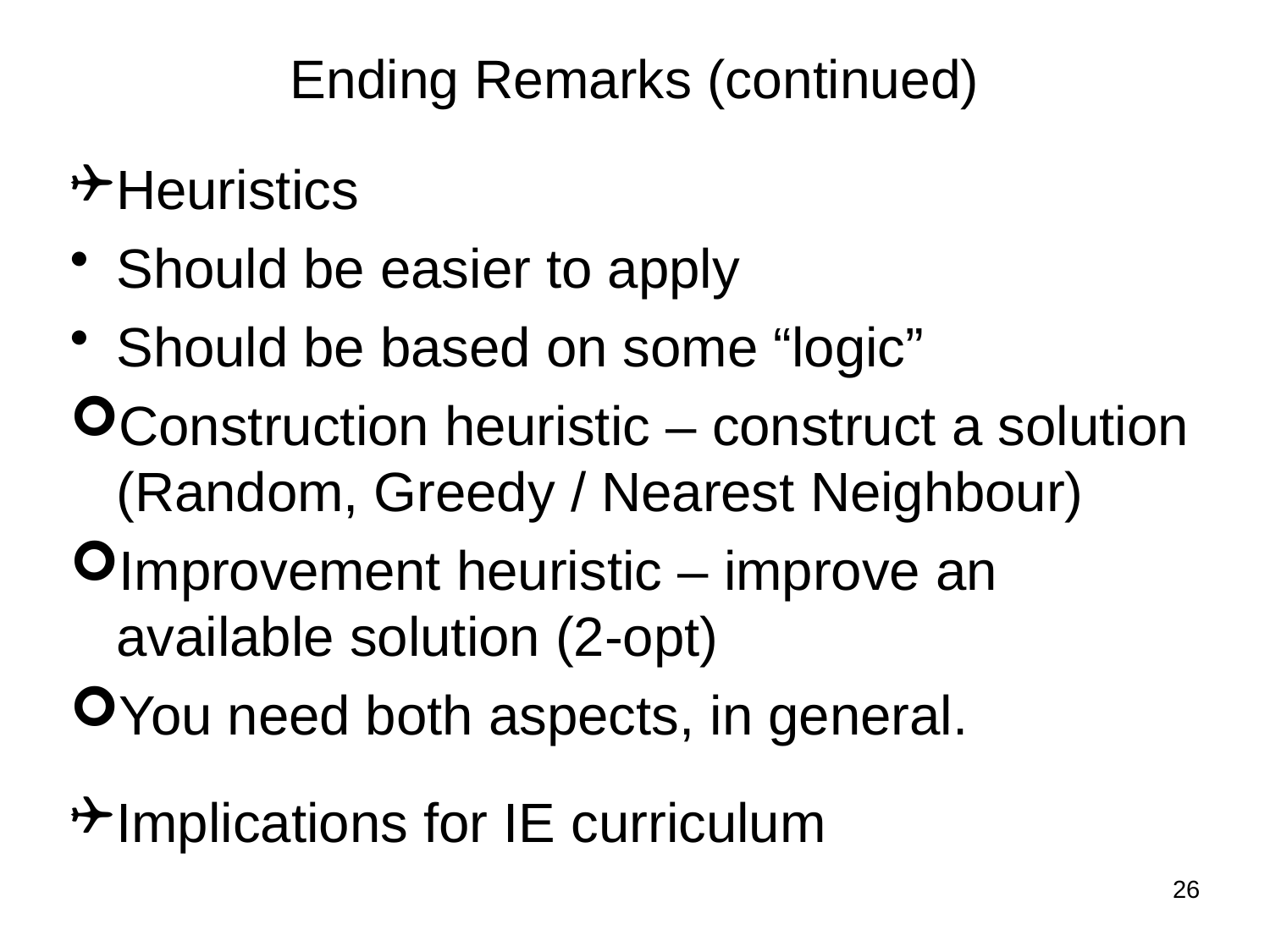

Ending Remarks (continued)
Heuristics
Should be easier to apply
Should be based on some “logic”
Construction heuristic – construct a solution (Random, Greedy / Nearest Neighbour)
Improvement heuristic – improve an available solution (2-opt)
You need both aspects, in general.
Implications for IE curriculum
26